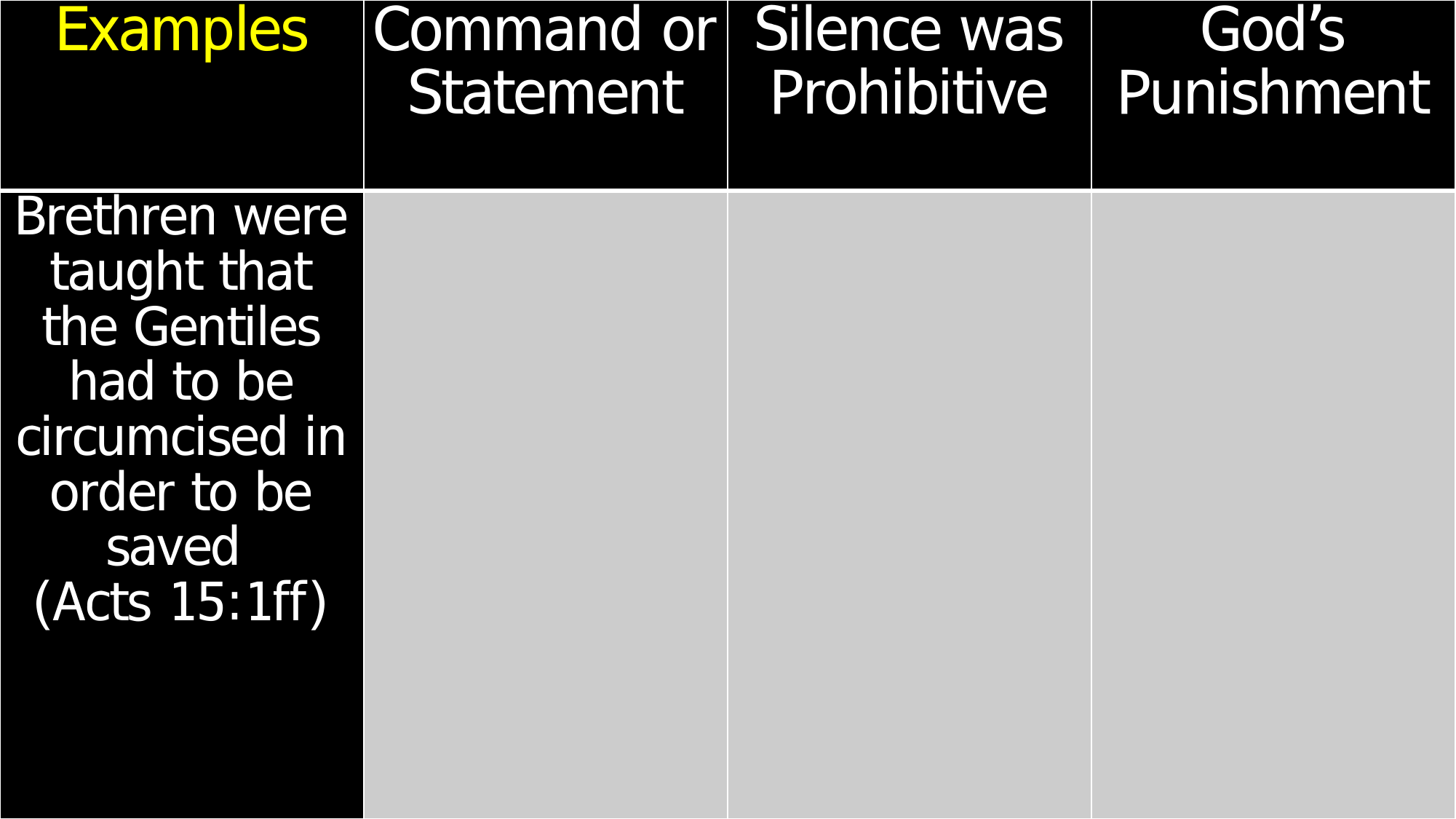

| Examples | Command or Statement | Silence was Prohibitive | God’s Punishment |
| --- | --- | --- | --- |
| Brethren were taught that the Gentiles had to be circumcised in order to be saved (Acts 15:1ff) |  |  |  |